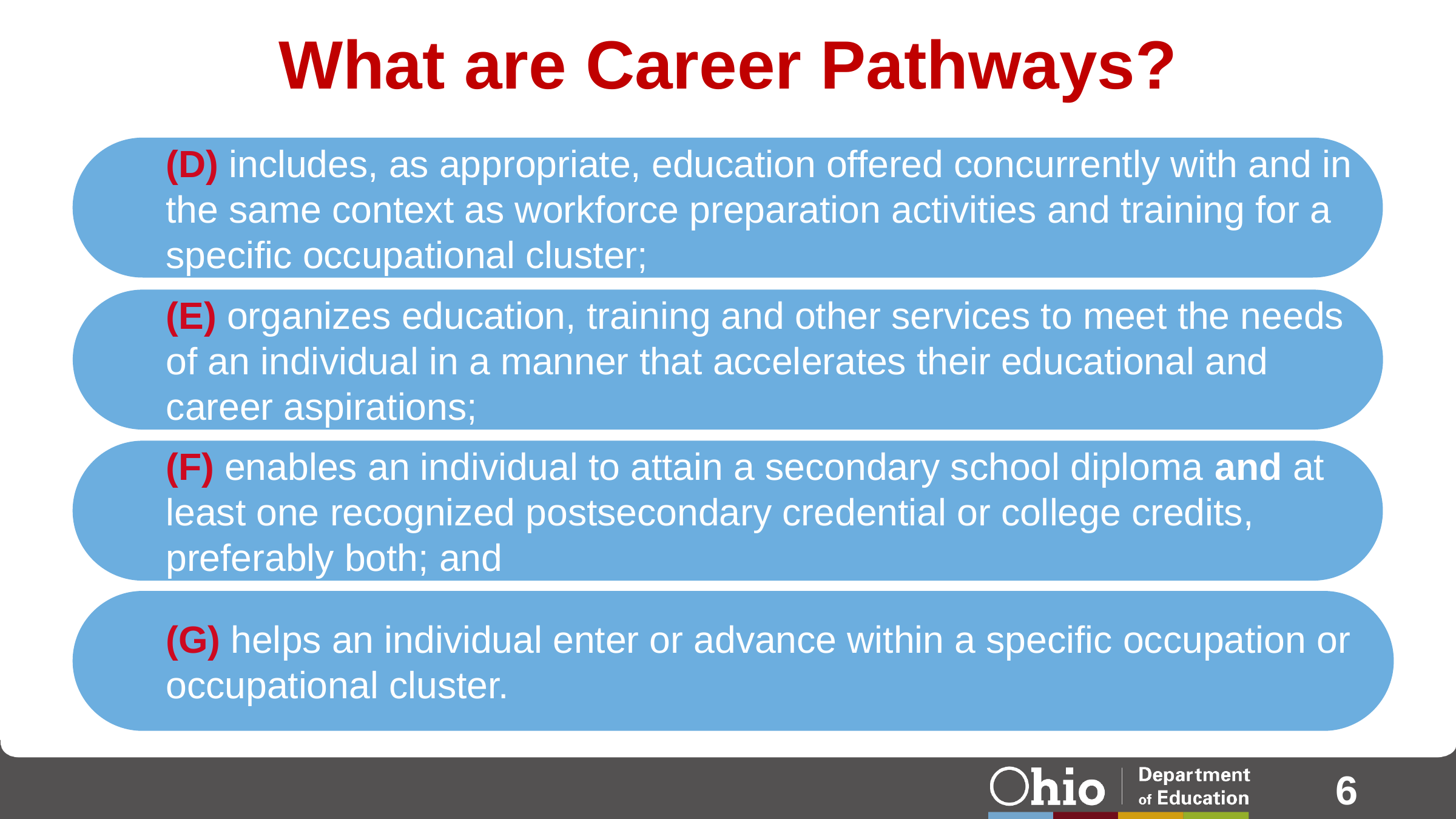

# What are Career Pathways?
(D) includes, as appropriate, education offered concurrently with and in the same context as workforce preparation activities and training for a specific occupational cluster;
(E) organizes education, training and other services to meet the needs of an individual in a manner that accelerates their educational and career aspirations;
(F) enables an individual to attain a secondary school diploma and at least one recognized postsecondary credential or college credits, preferably both; and
(G) helps an individual enter or advance within a specific occupation or occupational cluster.